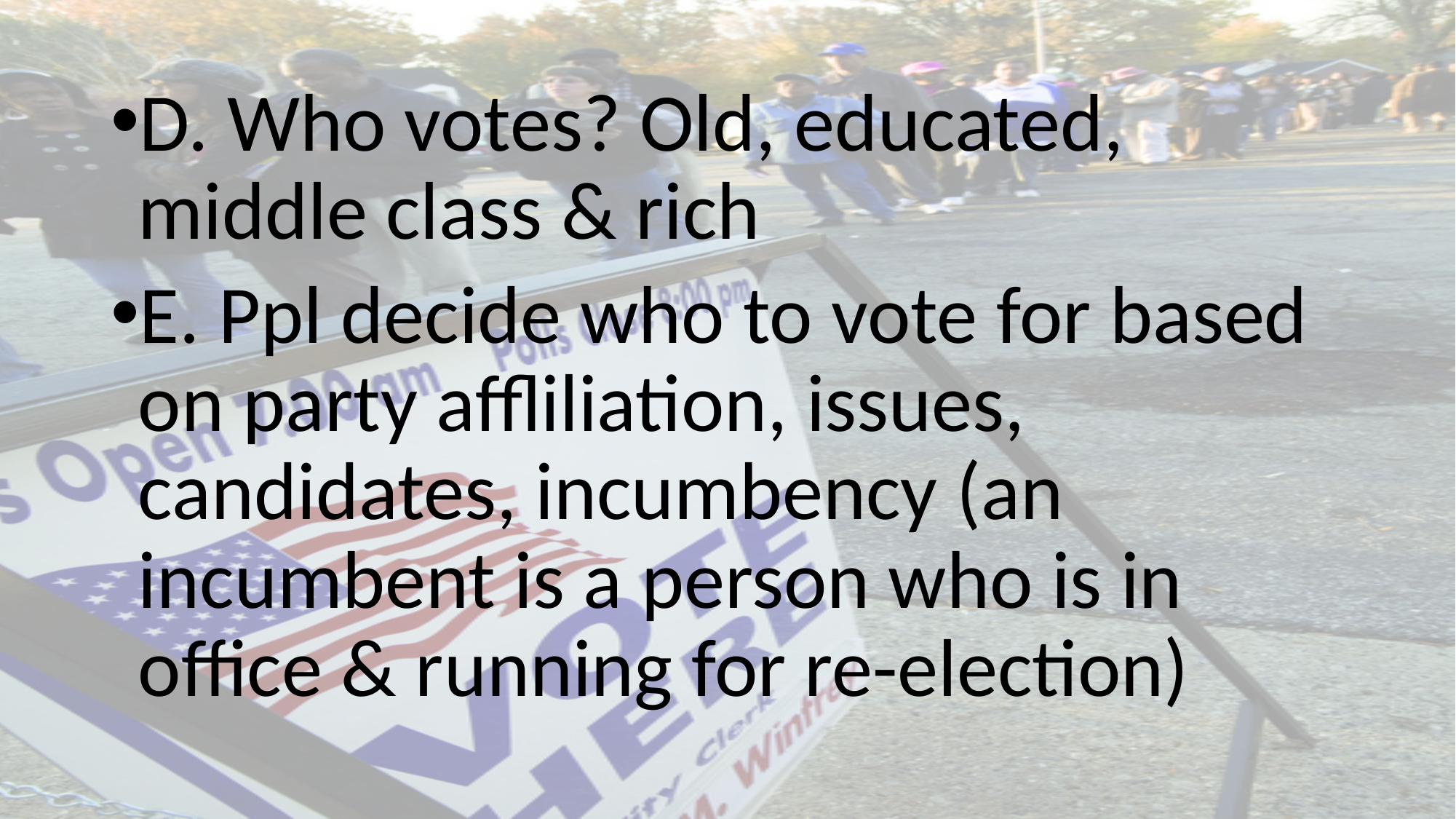

D. Who votes? Old, educated, middle class & rich
E. Ppl decide who to vote for based on party affliliation, issues, candidates, incumbency (an incumbent is a person who is in office & running for re-election)